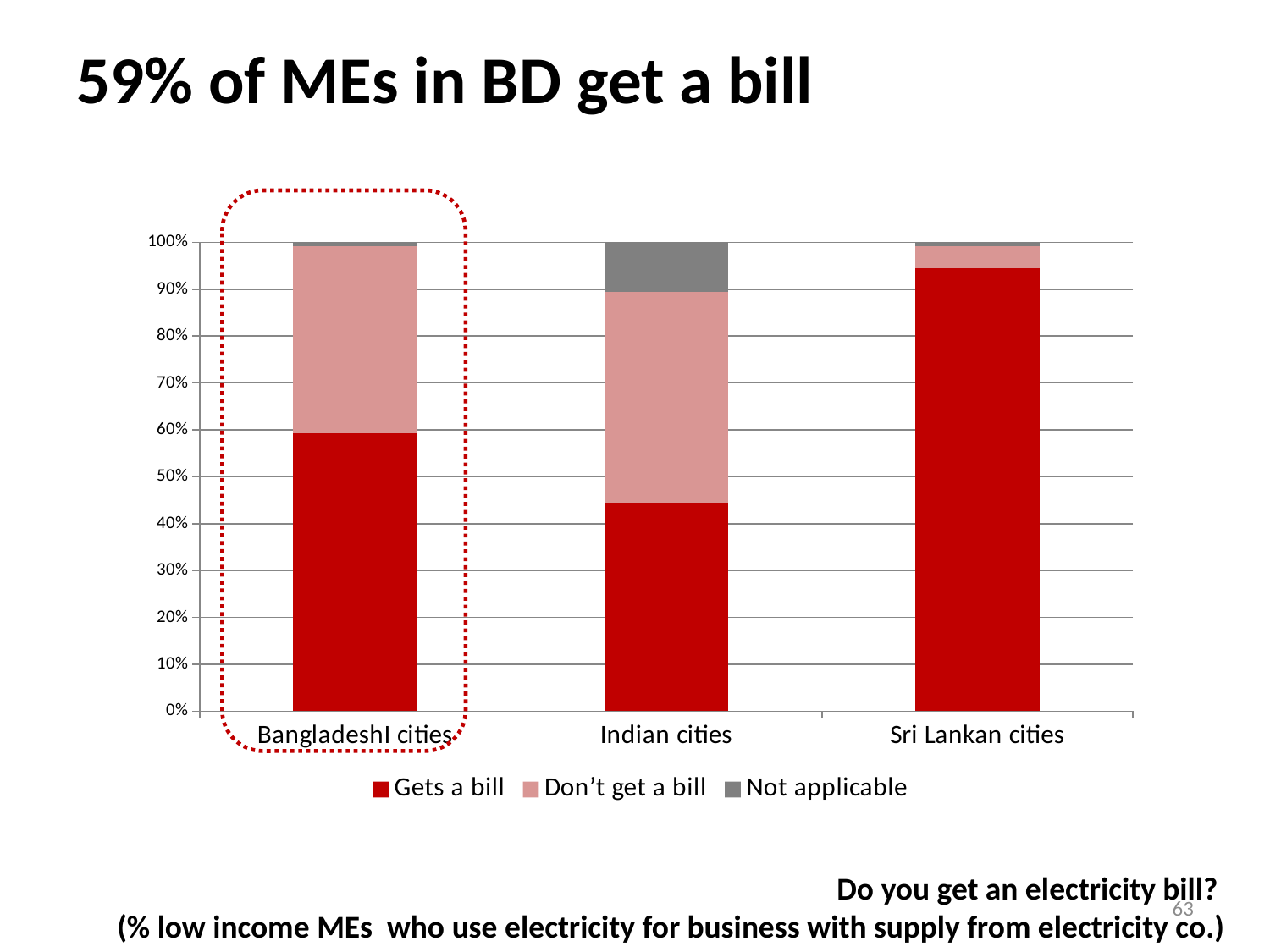

# 59% of MEs in BD get a bill

### Chart

| Category | Gets a bill | Don’t get a bill | Not applicable |
|---|---|---|---|
| BangladeshI cities | 0.5927710843373494 | 0.3987951807228919 | 0.008433734939759099 |
| Indian cities | 0.4440894568690096 | 0.4504792332268371 | 0.10543130990415336 |
| Sri Lankan cities | 0.9441069258809206 | 0.0473876063183478 | 0.008505467800729104 |
Do you get an electricity bill?
(% low income MEs  who use electricity for business with supply from electricity co.)
63